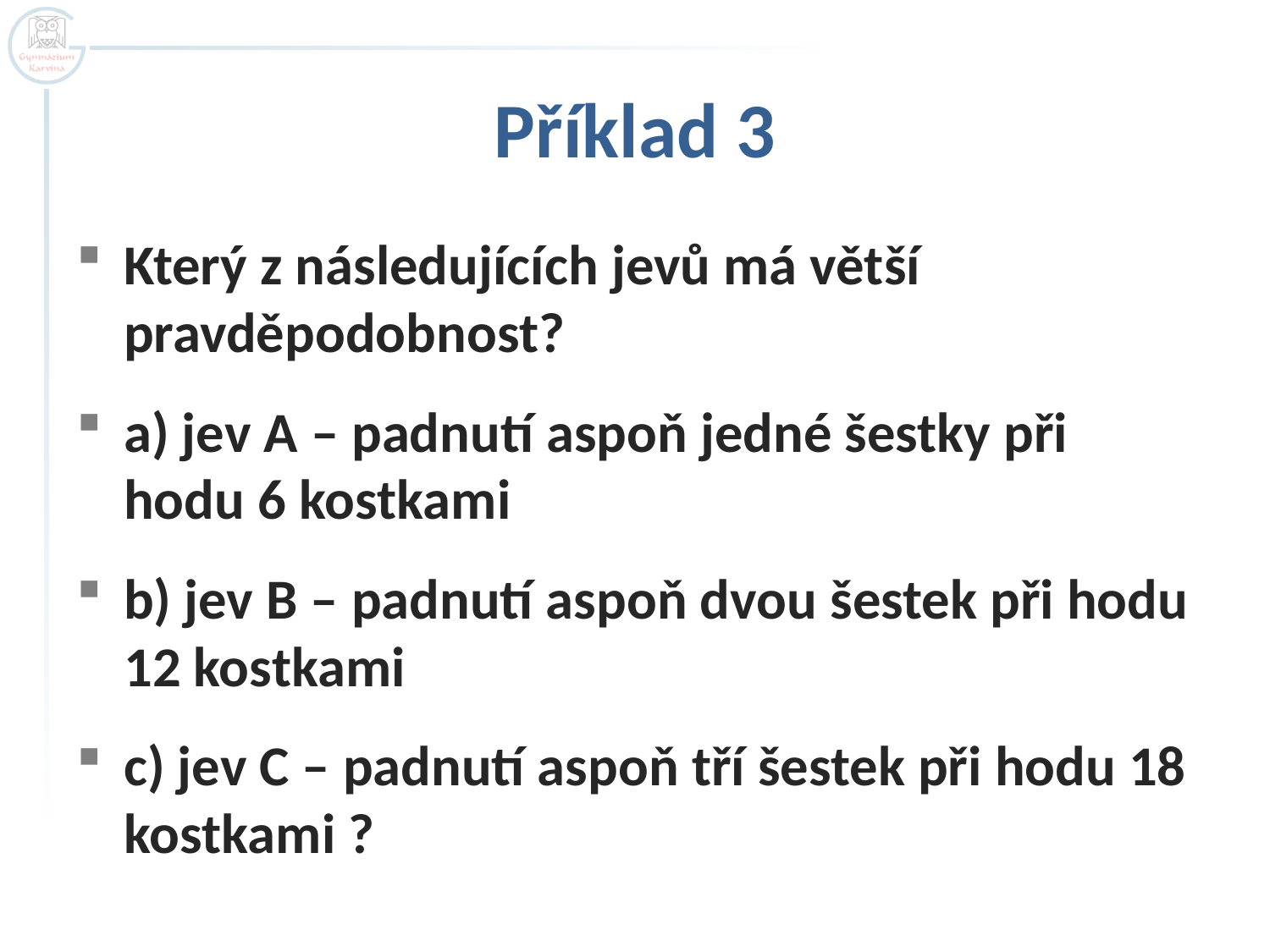

# Příklad 3
Který z následujících jevů má větší pravděpodobnost?
a) jev A – padnutí aspoň jedné šestky při hodu 6 kostkami
b) jev B – padnutí aspoň dvou šestek při hodu 12 kostkami
c) jev C – padnutí aspoň tří šestek při hodu 18 kostkami ?